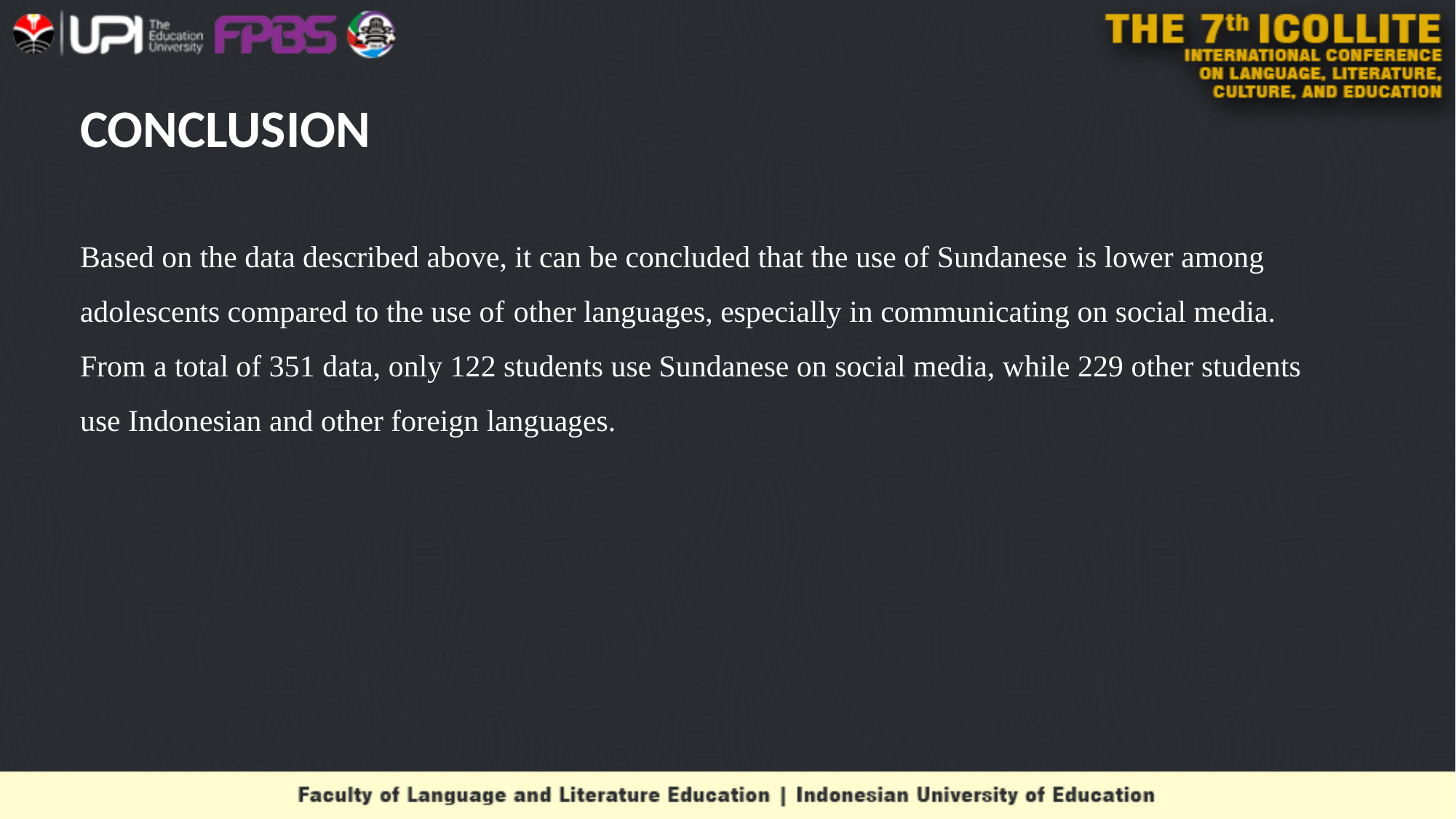

# CONCLUSION
Based on the data described above, it can be concluded that the use of Sundanese is lower among adolescents compared to the use of other languages, especially in communicating on social media. From a total of 351 data, only 122 students use Sundanese on social media, while 229 other students use Indonesian and other foreign languages.